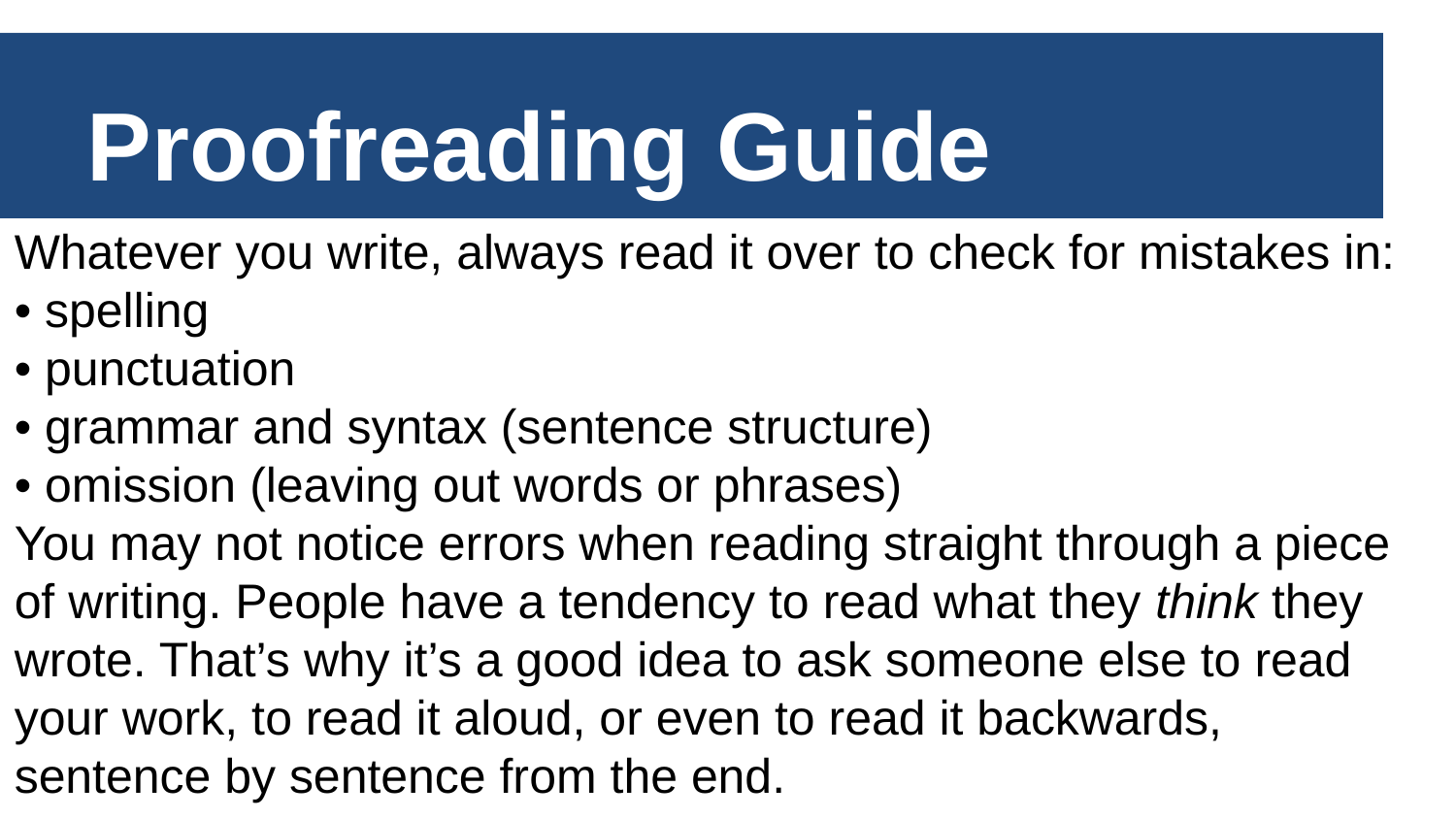

Proofreading Guide
Whatever you write, always read it over to check for mistakes in:
• spelling
• punctuation
• grammar and syntax (sentence structure)
• omission (leaving out words or phrases)
You may not notice errors when reading straight through a piece of writing. People have a tendency to read what they think they wrote. That’s why it’s a good idea to ask someone else to read your work, to read it aloud, or even to read it backwards, sentence by sentence from the end.